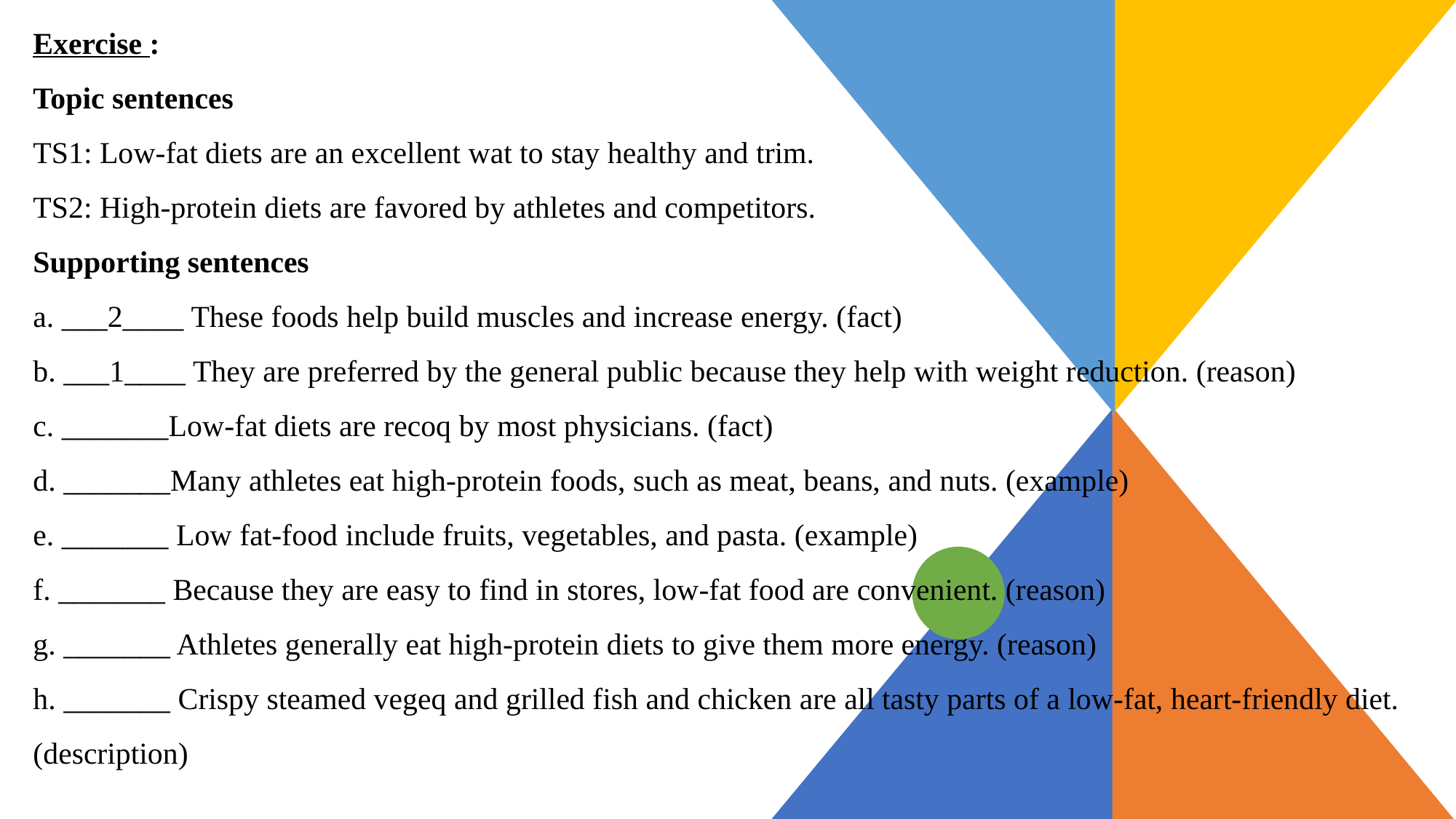

Exercise :
Topic sentences
TS1: Low-fat diets are an excellent wat to stay healthy and trim.
TS2: High-protein diets are favored by athletes and competitors.
Supporting sentences
a. ___2____ These foods help build muscles and increase energy. (fact)
b. ___1____ They are preferred by the general public because they help with weight reduction. (reason)
c. _______Low-fat diets are recoq by most physicians. (fact)
d. _______Many athletes eat high-protein foods, such as meat, beans, and nuts. (example)
e. _______ Low fat-food include fruits, vegetables, and pasta. (example)
f. _______ Because they are easy to find in stores, low-fat food are convenient. (reason)
g. _______ Athletes generally eat high-protein diets to give them more energy. (reason)
h. _______ Crispy steamed vegeq and grilled fish and chicken are all tasty parts of a low-fat, heart-friendly diet. (description)